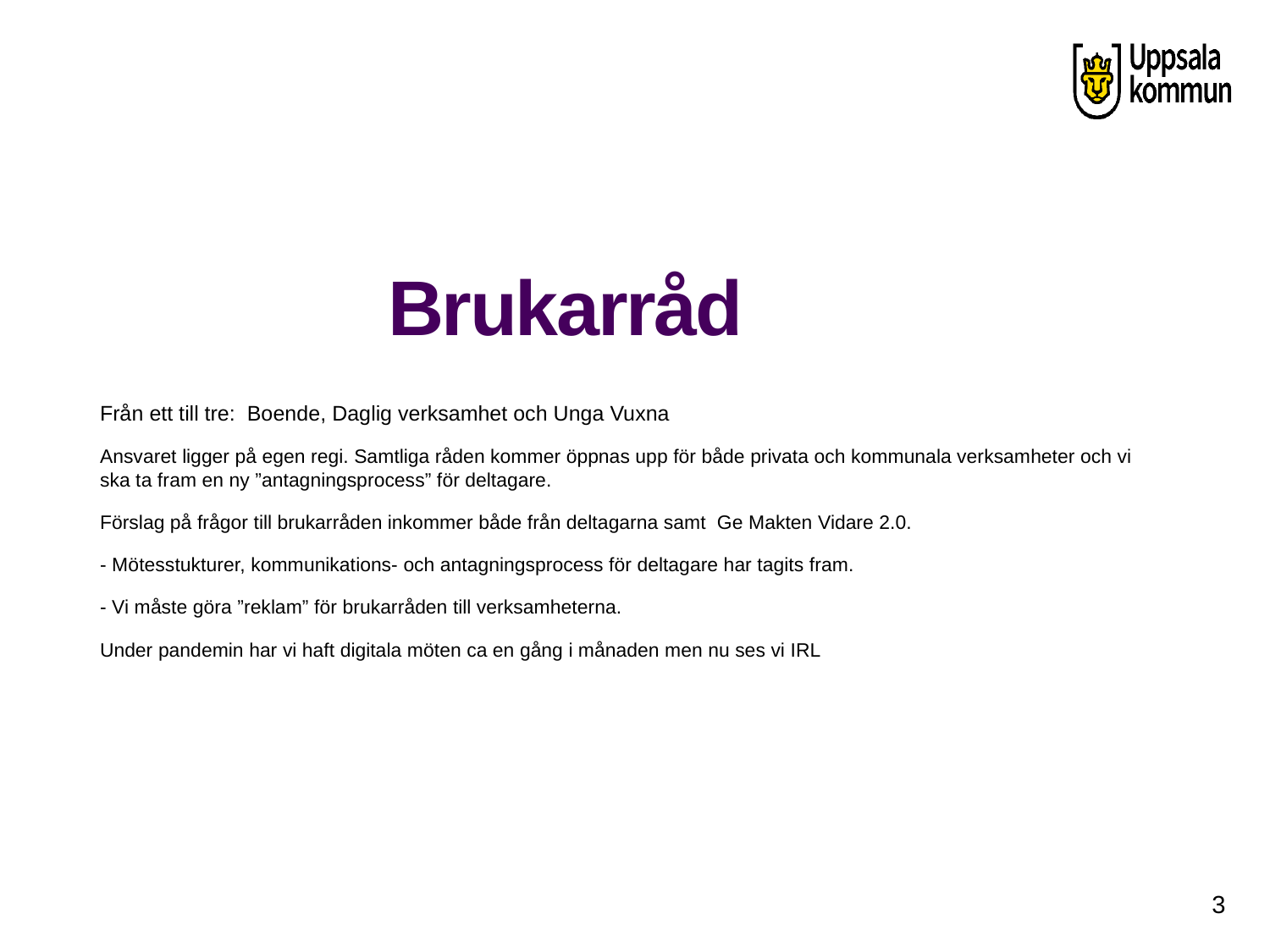

# Brukarråd
Från ett till tre:  Boende, Daglig verksamhet och Unga Vuxna
Ansvaret ligger på egen regi. Samtliga råden kommer öppnas upp för både privata och kommunala verksamheter och vi ska ta fram en ny ”antagningsprocess” för deltagare.
Förslag på frågor till brukarråden inkommer både från deltagarna samt  Ge Makten Vidare 2.0.
- Mötesstukturer, kommunikations- och antagningsprocess för deltagare har tagits fram.
- Vi måste göra ”reklam” för brukarråden till verksamheterna.
Under pandemin har vi haft digitala möten ca en gång i månaden men nu ses vi IRL

3